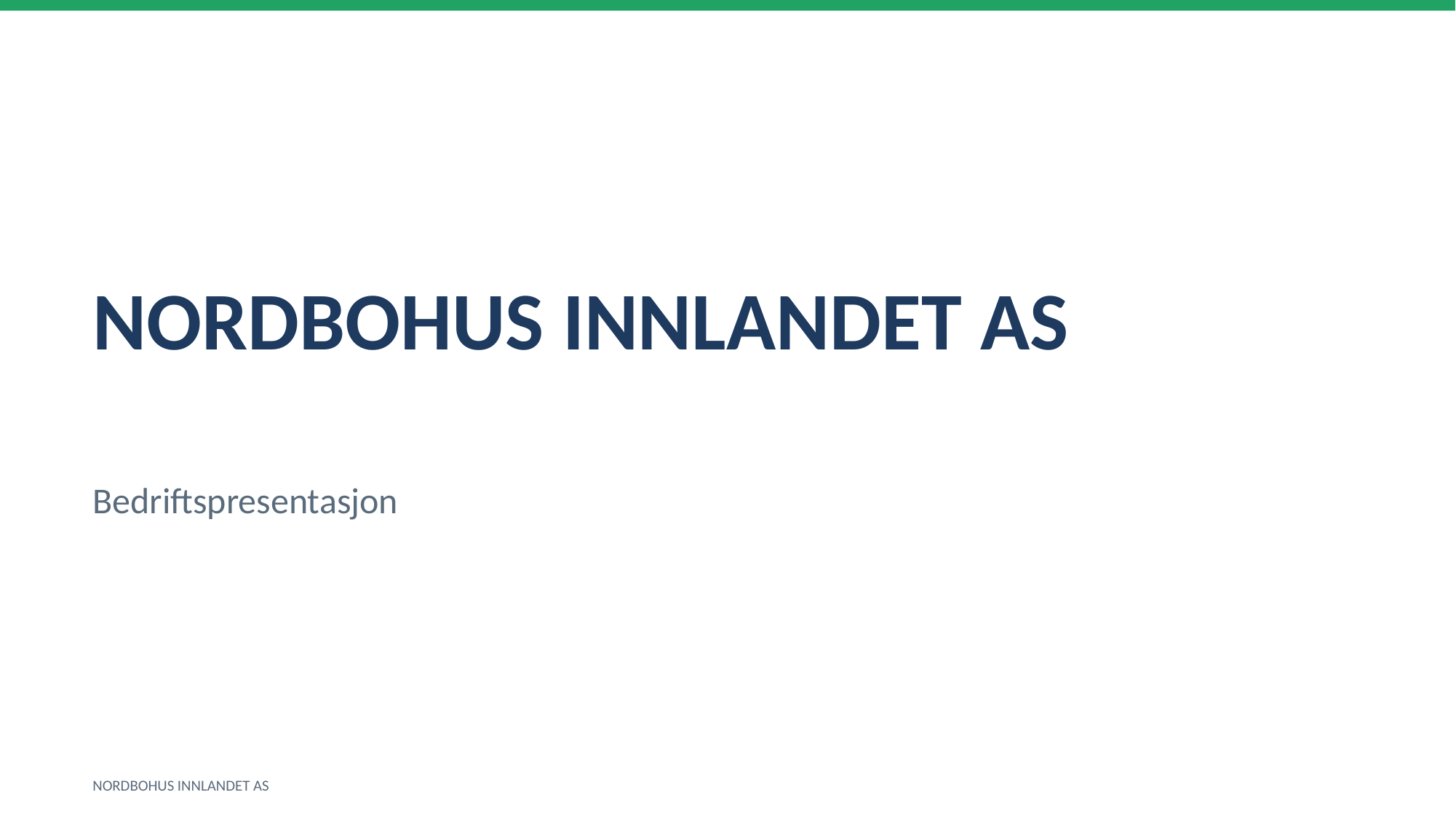

NORDBOHUS INNLANDET AS
Bedriftspresentasjon
NORDBOHUS INNLANDET AS